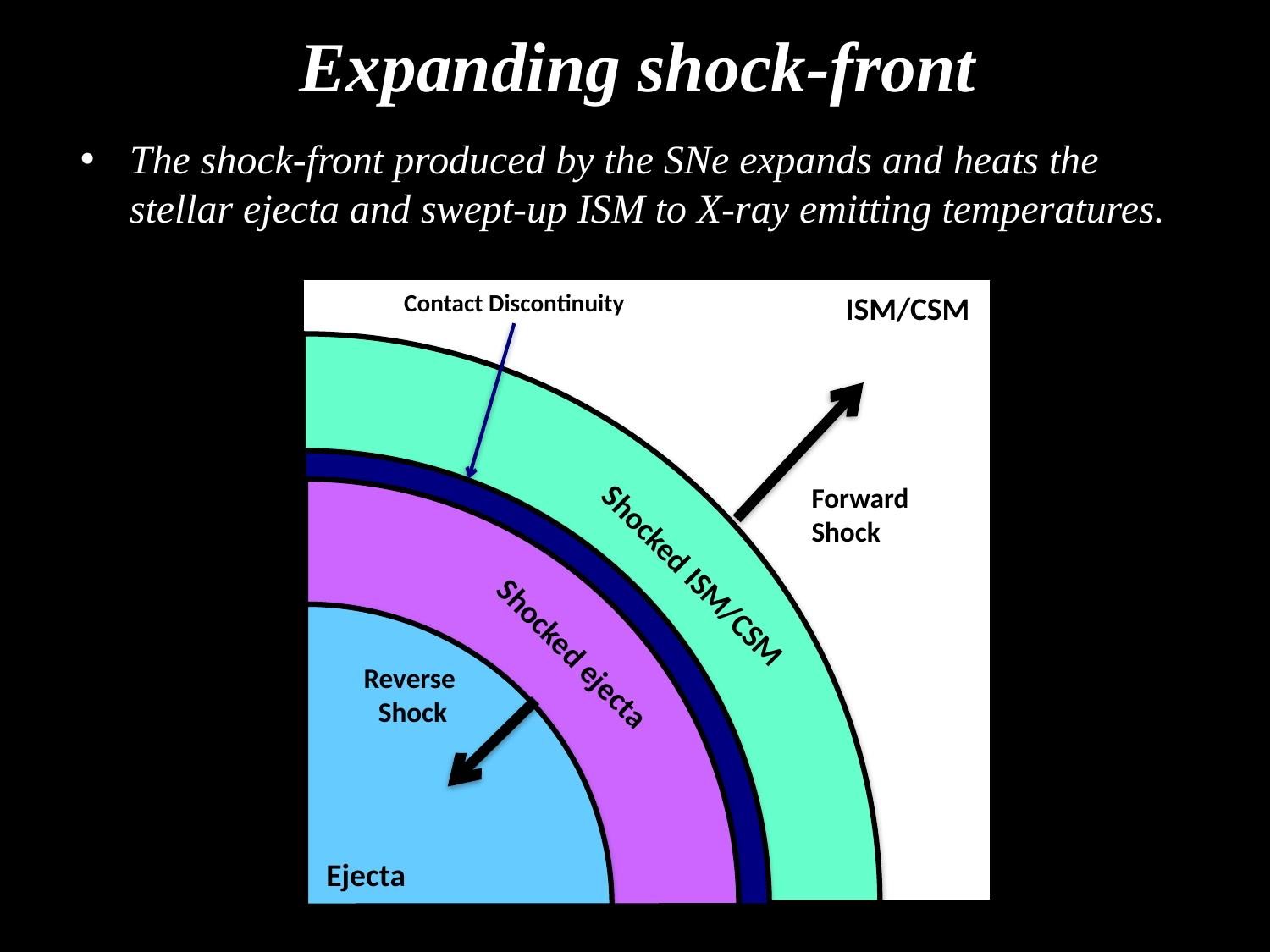

# Expanding shock-front
The shock-front produced by the SNe expands and heats the stellar ejecta and swept-up ISM to X-ray emitting temperatures.

Contact Discontinuity
ISM/CSM

Forward
Shock
Shocked ISM/CSM
Shocked ejecta
Reverse
Shock
Ejecta
Forward
Shock
Shocked ISM/CSM
Shocked ejecta
Reverse
Shock
Ejecta